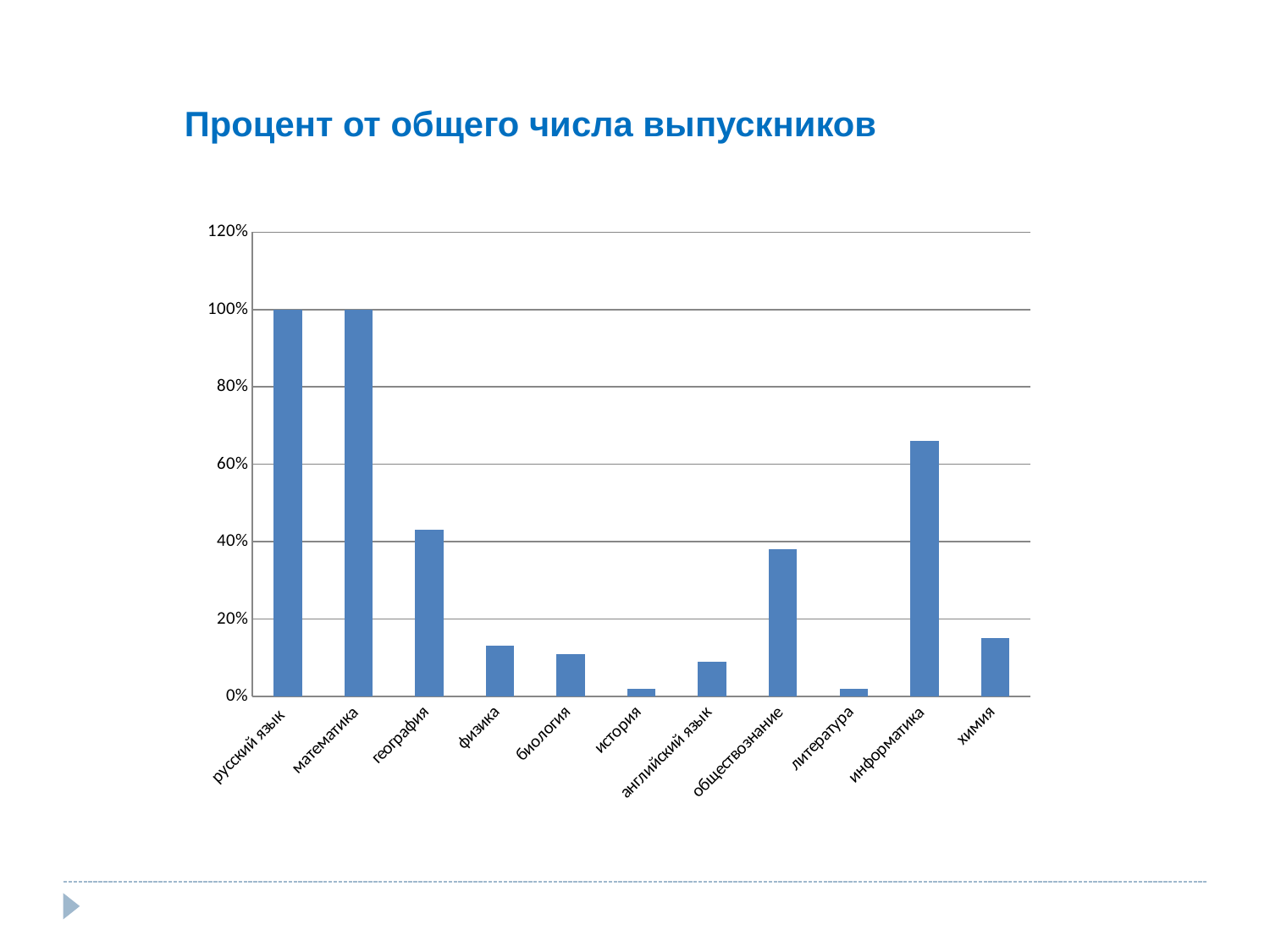

Процент от общего числа выпускников

### Chart

| Category |  |
|---|---|
| русский язык   | 1.0 |
| математика  | 1.0 |
| география  | 0.43000000000000016 |
| физика  | 0.13 |
| биология  | 0.11 |
| история  | 0.02000000000000001 |
| английский язык  | 0.09000000000000002 |
| обществознание  | 0.38000000000000017 |
| литература  | 0.02000000000000001 |
| информатика  | 0.6600000000000004 |
| химия  | 0.15000000000000008 |